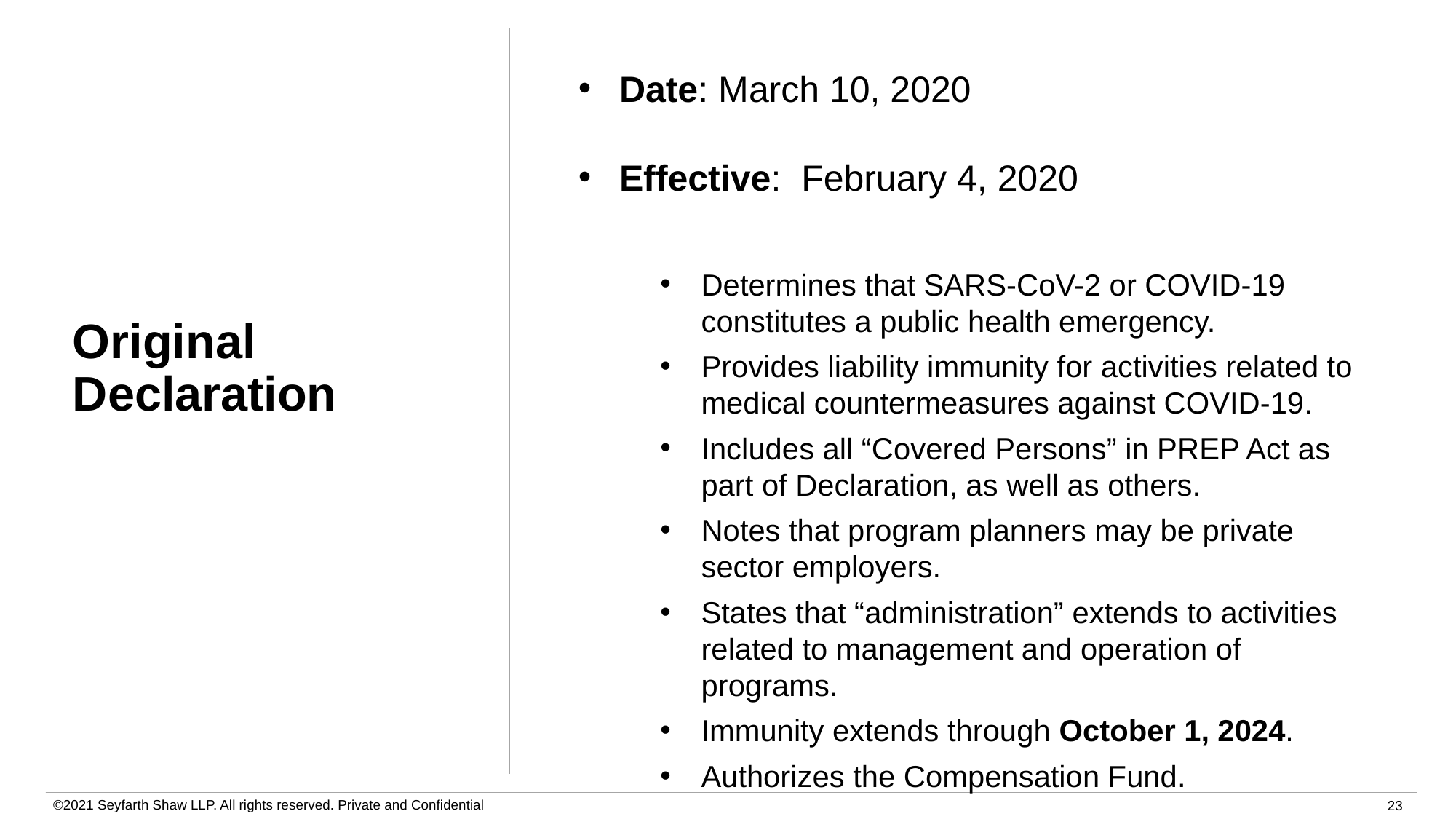

Date: March 10, 2020
Effective:  February 4, 2020

Determines that SARS-CoV-2 or COVID-19 constitutes a public health emergency.
Provides liability immunity for activities related to medical countermeasures against COVID-19.
Includes all “Covered Persons” in PREP Act as part of Declaration, as well as others.
Notes that program planners may be private sector employers.
States that “administration” extends to activities related to management and operation of programs.
Immunity extends through October 1, 2024.
Authorizes the Compensation Fund.

# Original Declaration
©2021 Seyfarth Shaw LLP. All rights reserved. Private and Confidential
23